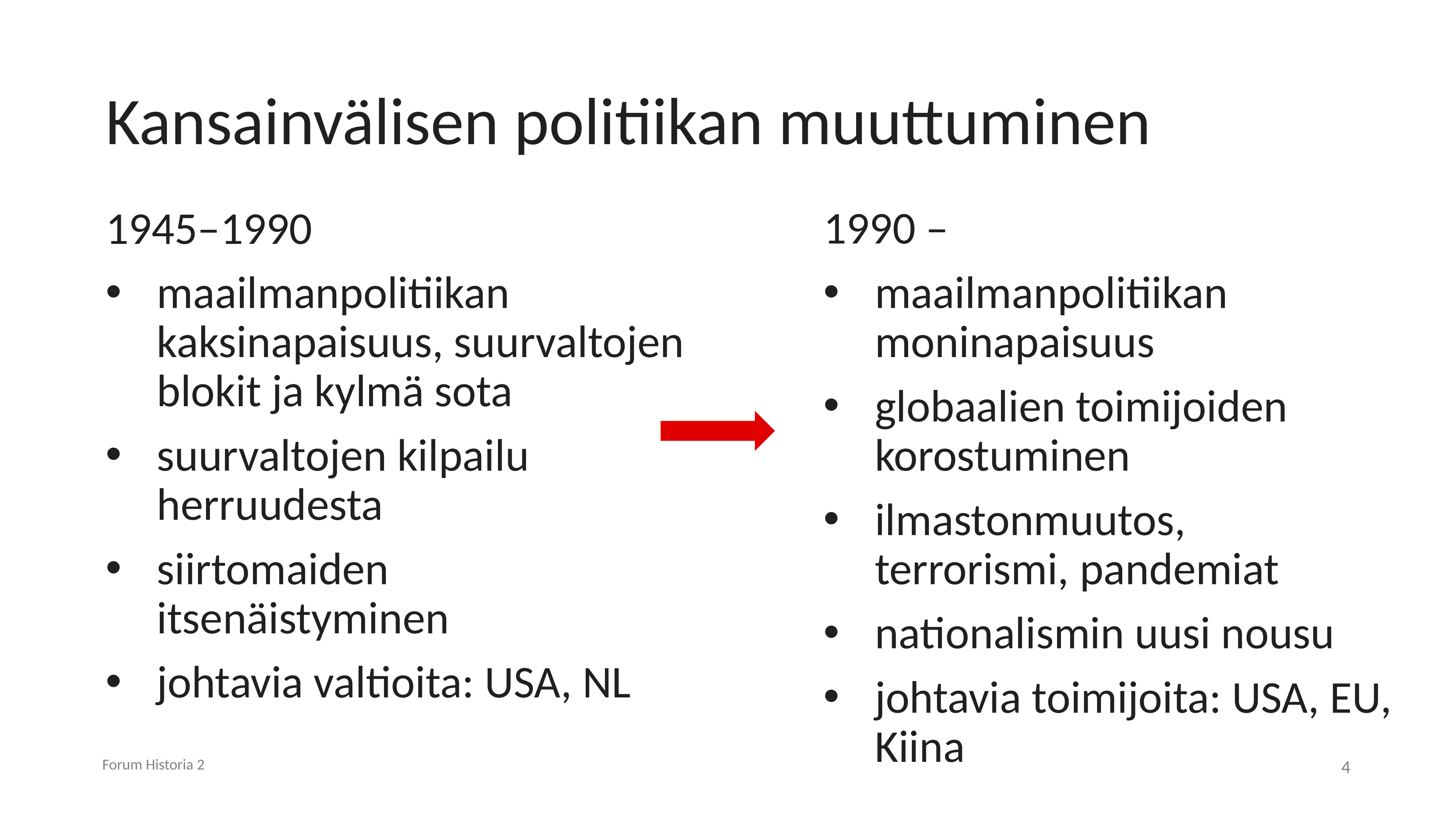

# Kansainvälisen politiikan muuttuminen
1945–1990
maailmanpolitiikan kaksinapaisuus, suurvaltojen blokit ja kylmä sota
suurvaltojen kilpailu herruudesta
siirtomaiden itsenäistyminen
johtavia valtioita: USA, NL
1990 –
maailmanpolitiikan moninapaisuus
globaalien toimijoiden korostuminen
ilmastonmuutos, terrorismi, pandemiat
nationalismin uusi nousu
johtavia toimijoita: USA, EU, Kiina

Forum Historia 2
4